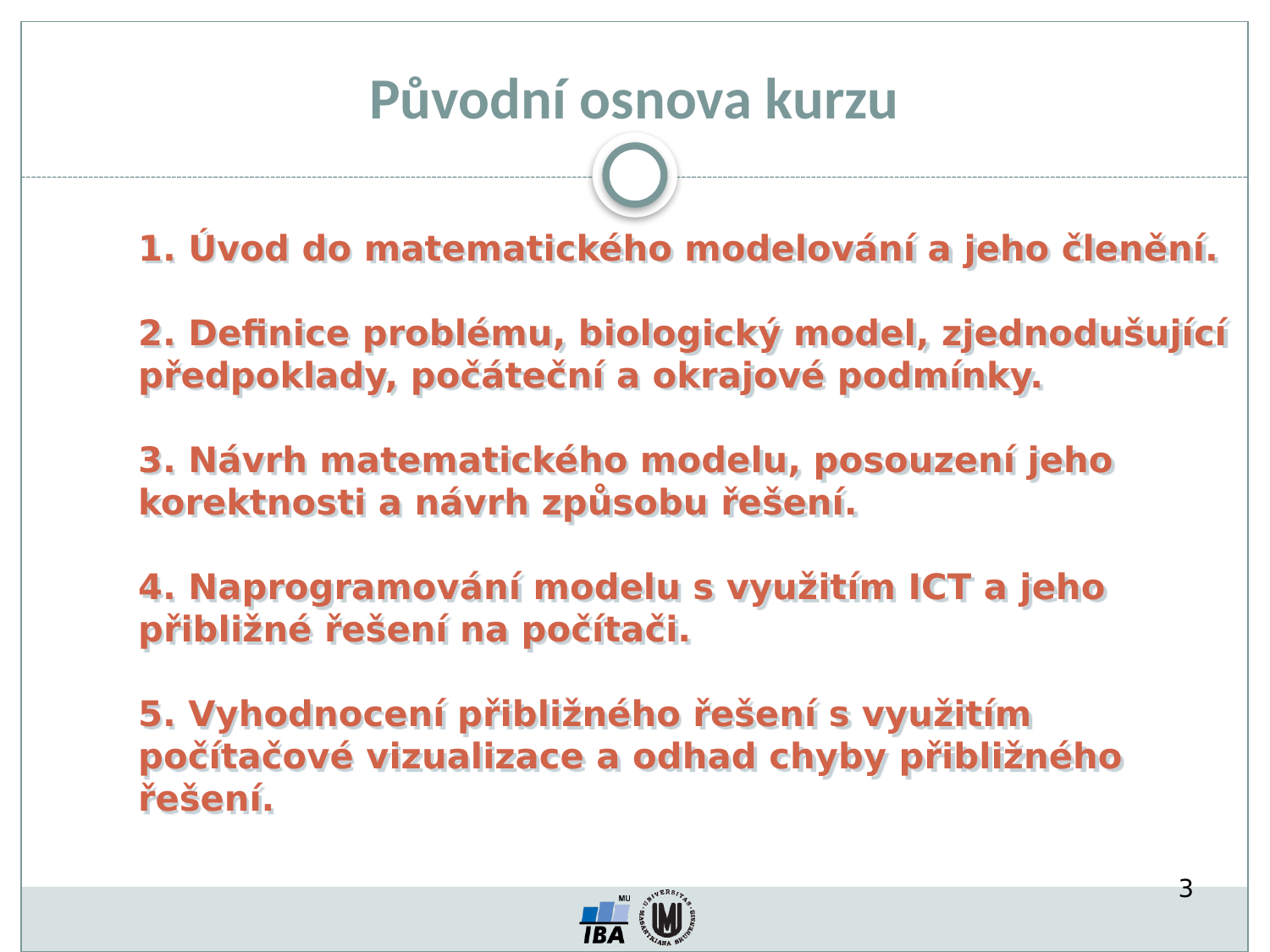

Původní osnova kurzu
# 1. Úvod do matematického modelování a jeho členění. 2. Definice problému, biologický model, zjednodušující předpoklady, počáteční a okrajové podmínky. 3. Návrh matematického modelu, posouzení jeho korektnosti a návrh způsobu řešení. 4. Naprogramování modelu s využitím ICT a jeho přibližné řešení na počítači. 5. Vyhodnocení přibližného řešení s využitím počítačové vizualizace a odhad chyby přibližného řešení.

3